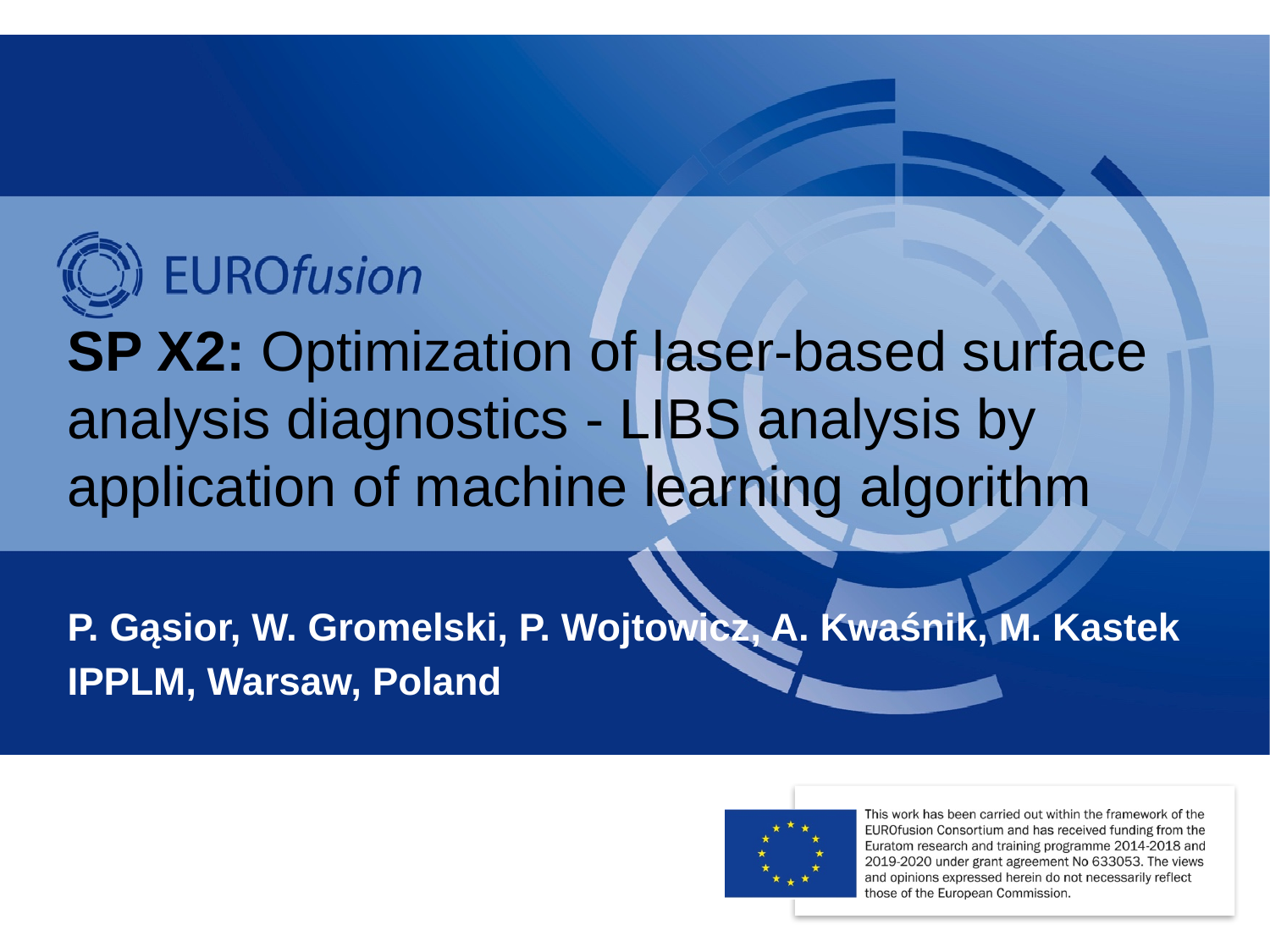

SP X2: Optimization of laser-based surface analysis diagnostics - LIBS analysis by application of machine learning algorithm
P. Gąsior, W. Gromelski, P. Wojtowicz, A. Kwaśnik, M. Kastek
IPPLM, Warsaw, Poland